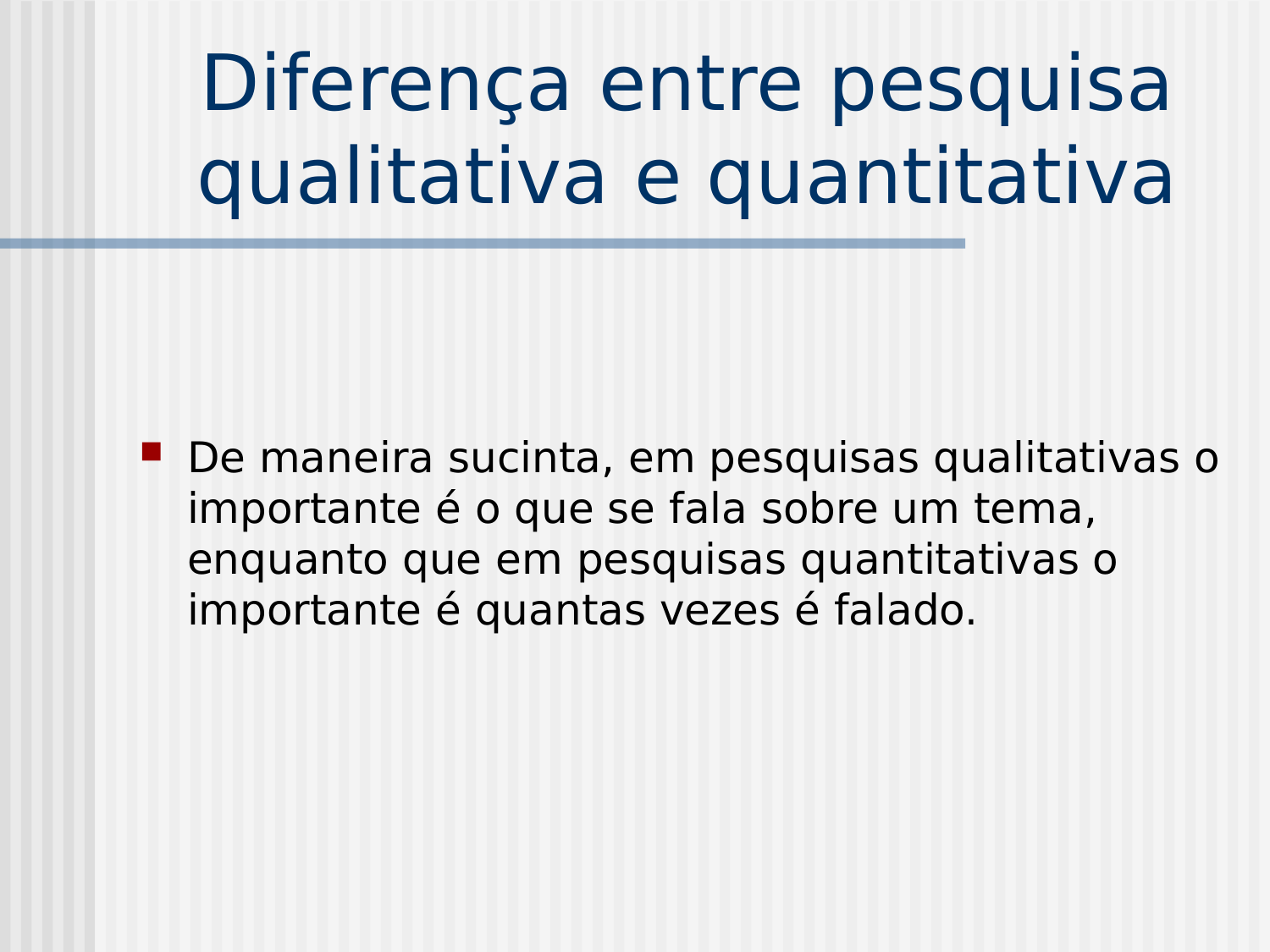

# Diferença entre pesquisa qualitativa e quantitativa
De maneira sucinta, em pesquisas qualitativas o importante é o que se fala sobre um tema, enquanto que em pesquisas quantitativas o importante é quantas vezes é falado.